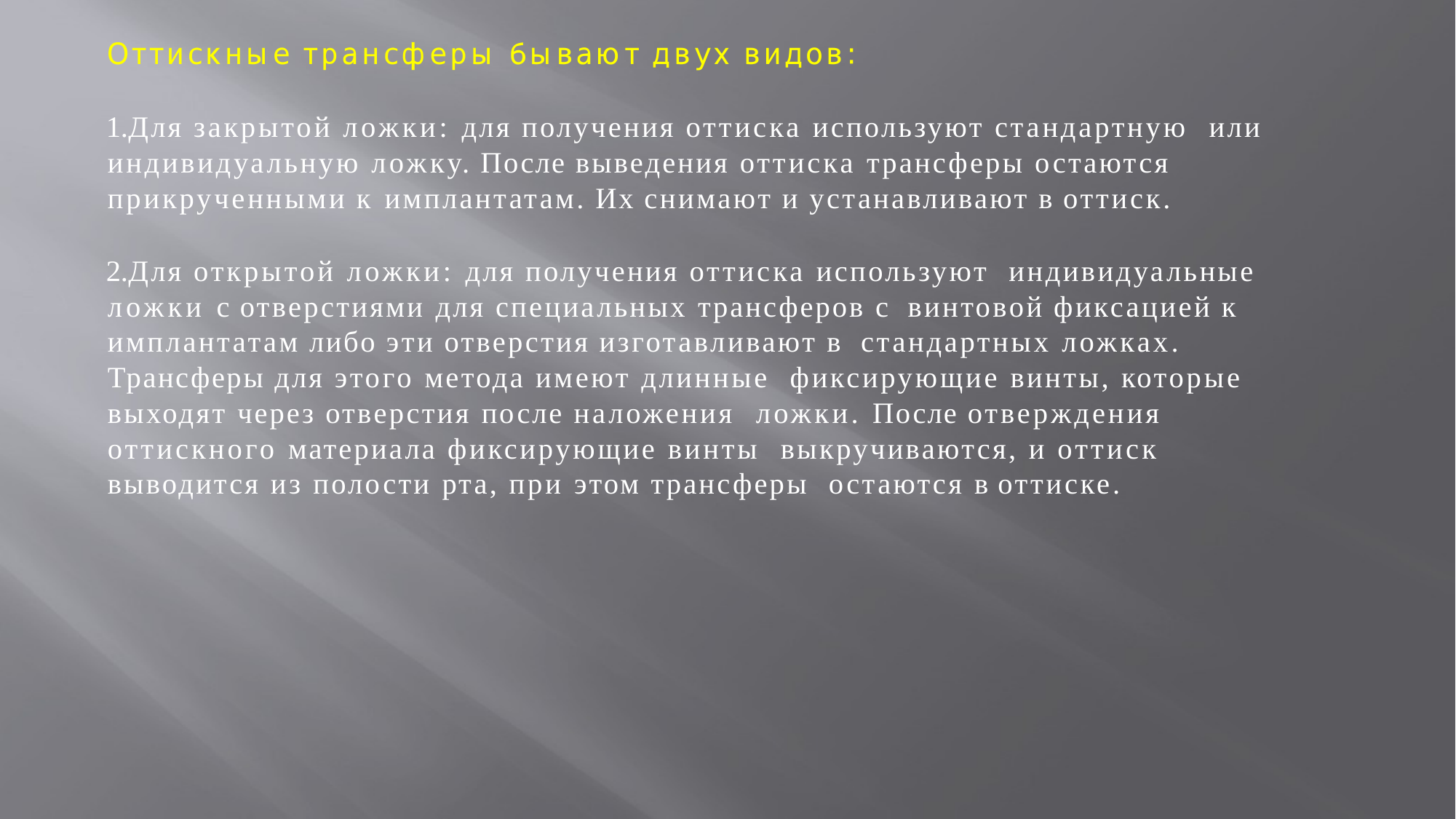

Оттискные трансферы бывают двух видов:

Для закрытой ложки: для получения оттиска используют стандартную  или индивидуальную ложку. После выведения оттиска трансферы остаются  прикрученными к имплантатам. Их снимают и устанавливают в оттиск.

Для открытой ложки: для получения оттиска используют  индивидуальные ложки с отверстиями для специальных трансферов с  винтовой фиксацией к имплантатам либо эти отверстия изготавливают в  стандартных ложках. Трансферы для этого метода имеют длинные  фиксирующие винты, которые выходят через отверстия после наложения  ложки. После отверждения оттискного материала фиксирующие винты  выкручиваются, и оттиск выводится из полости рта, при этом трансферы  остаются в оттиске.